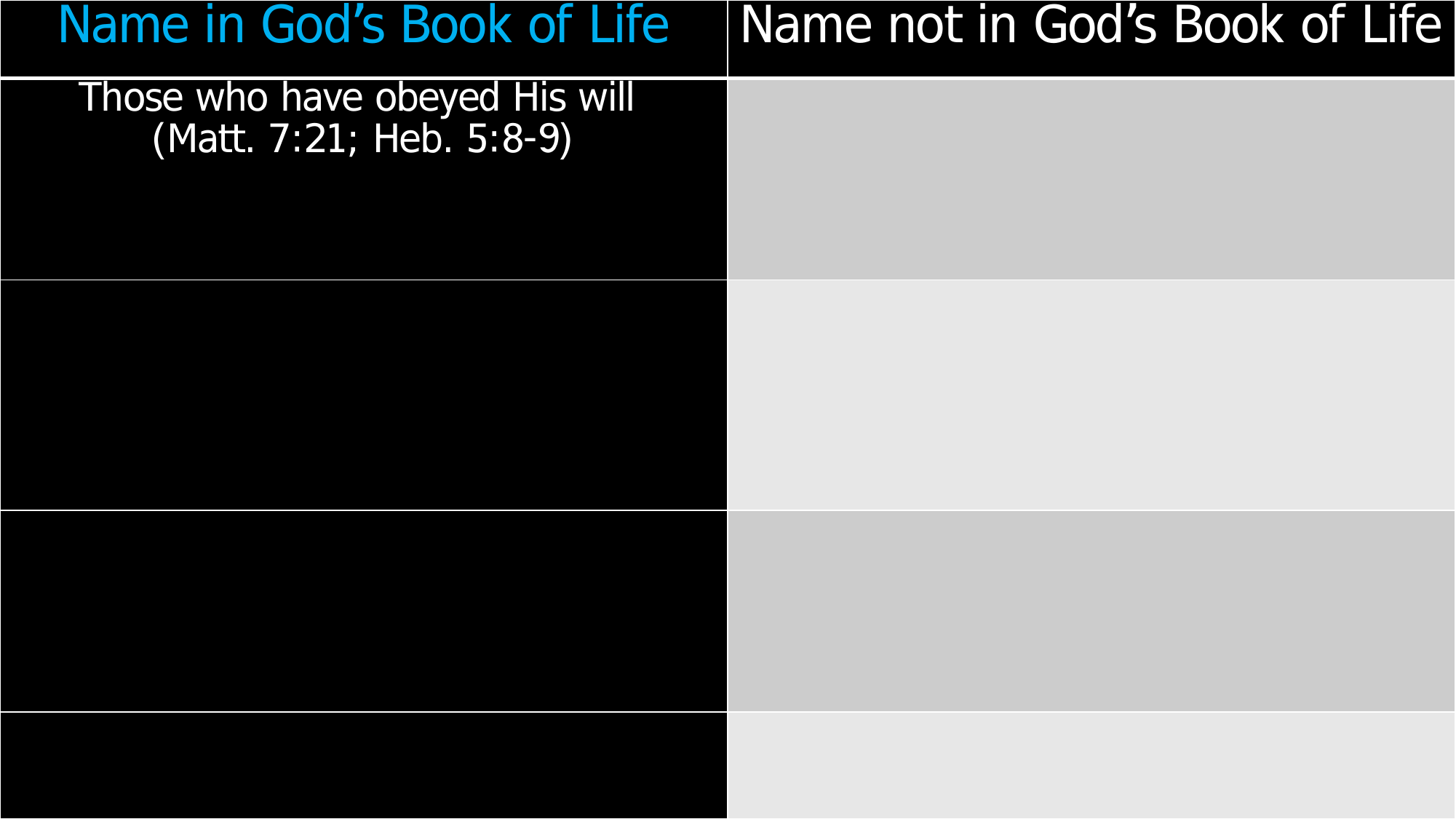

| Name in God’s Book of Life | Name not in God’s Book of Life |
| --- | --- |
| Those who have obeyed His will (Matt. 7:21; Heb. 5:8-9) |  |
|  |  |
|  |  |
|  |  |